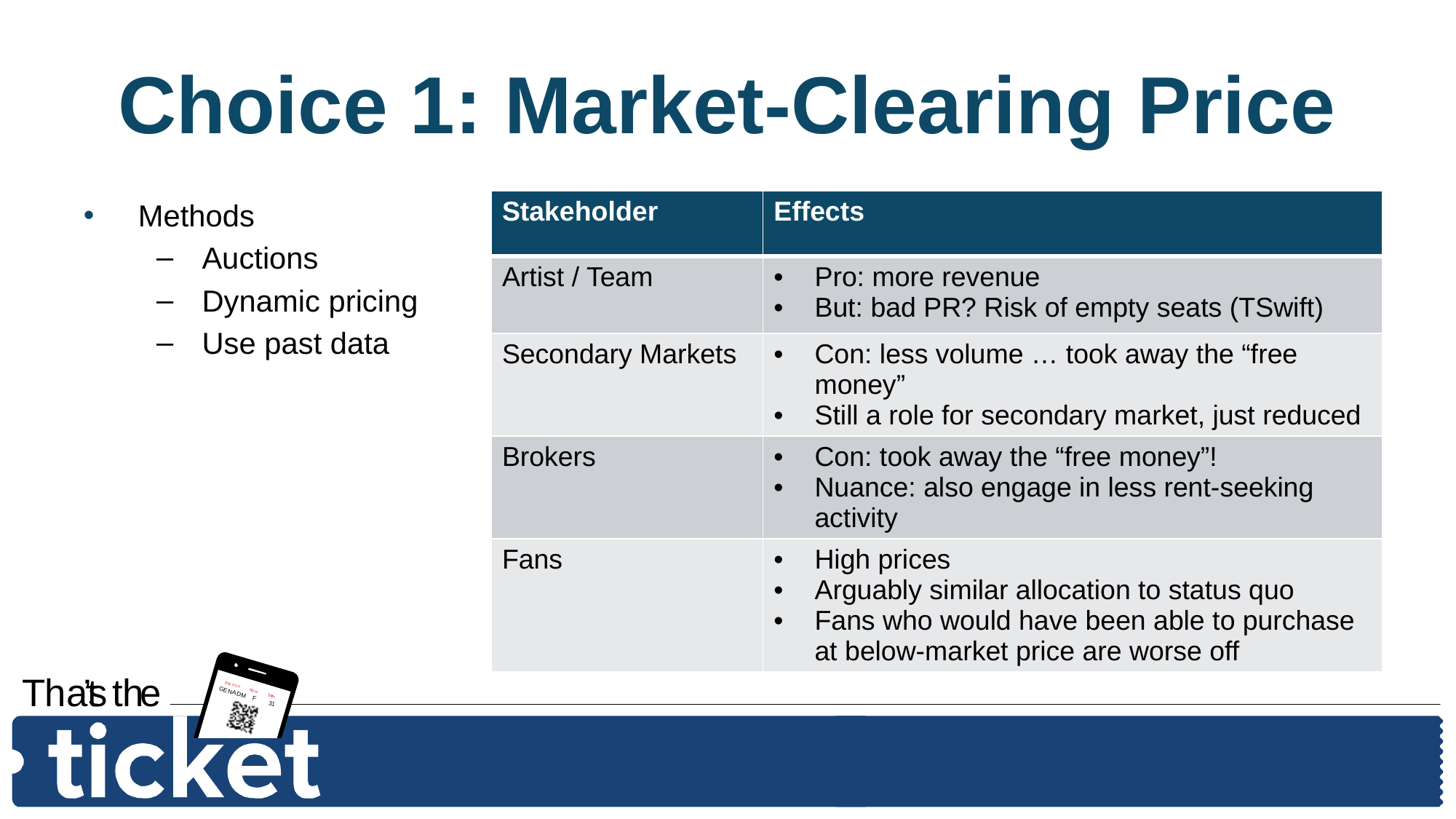

# Choice 1: Market-Clearing Price
| Stakeholder | Effects |
| --- | --- |
| Artist / Team | Pro: more revenue But: bad PR? Risk of empty seats (TSwift) |
| Secondary Markets | Con: less volume … took away the “free money” Still a role for secondary market, just reduced |
| Brokers | Con: took away the “free money”! Nuance: also engage in less rent-seeking activity |
| Fans | High prices Arguably similar allocation to status quo Fans who would have been able to purchase at below-market price are worse off |
Methods
Auctions
Dynamic pricing
Use past data